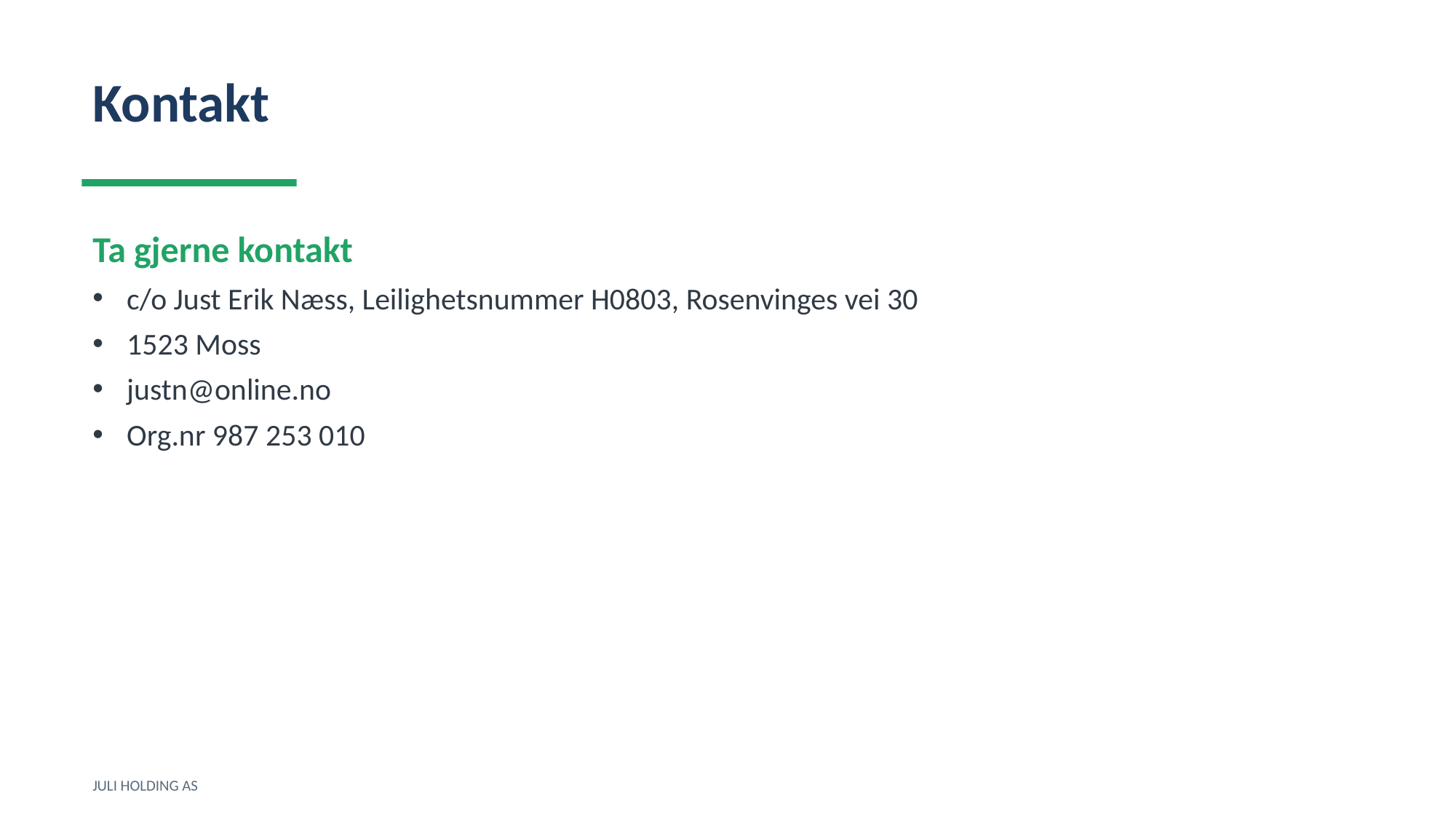

Kontakt

Ta gjerne kontakt
c/o Just Erik Næss, Leilighetsnummer H0803, Rosenvinges vei 30
1523 Moss
justn@online.no
Org.nr 987 253 010
JULI HOLDING AS